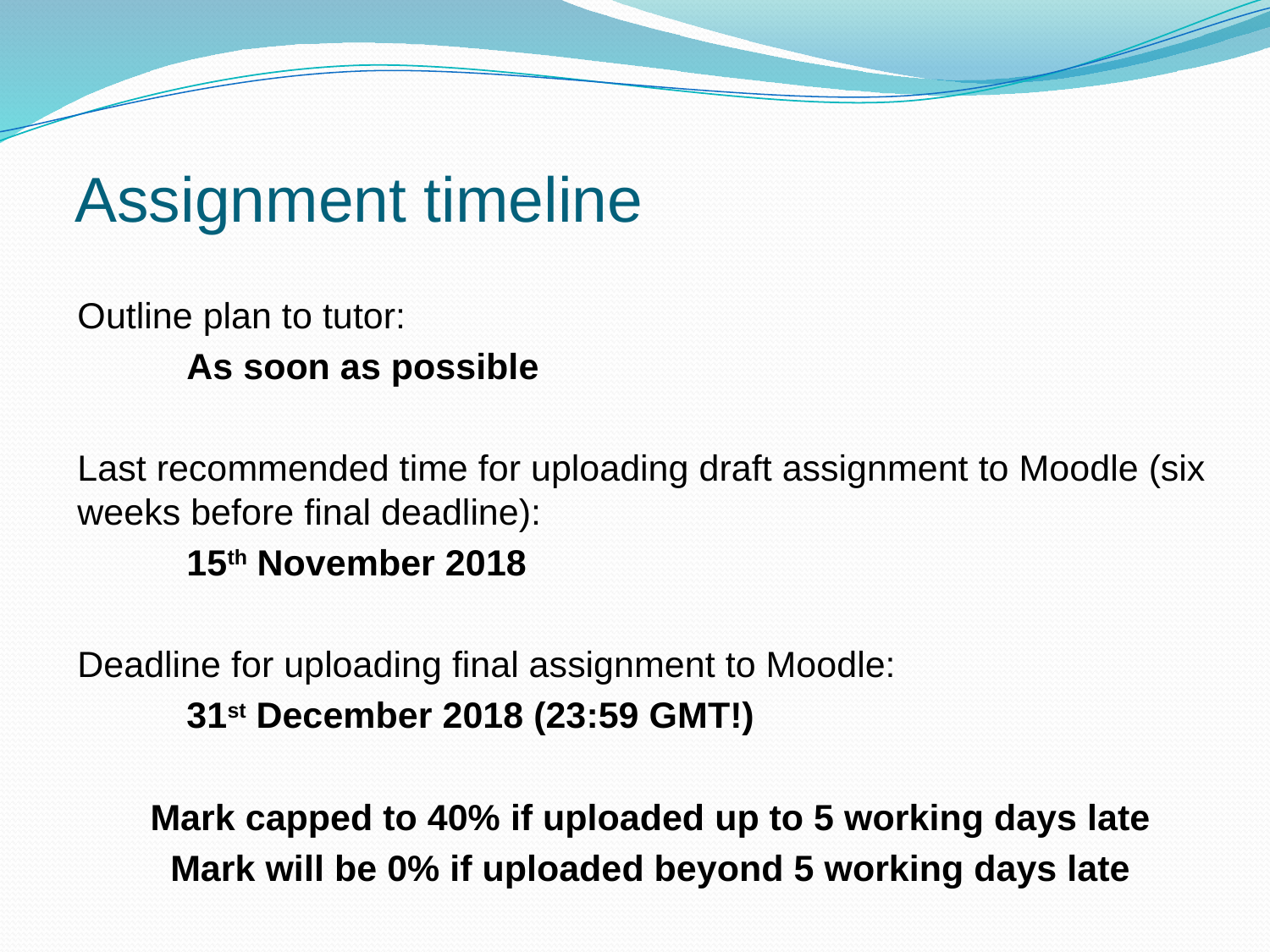

# Assignment timeline
Outline plan to tutor:
	As soon as possible

Last recommended time for uploading draft assignment to Moodle (six weeks before final deadline):
	15th November 2018

Deadline for uploading final assignment to Moodle:
	31st December 2018 (23:59 GMT!)

Mark capped to 40% if uploaded up to 5 working days late
Mark will be 0% if uploaded beyond 5 working days late